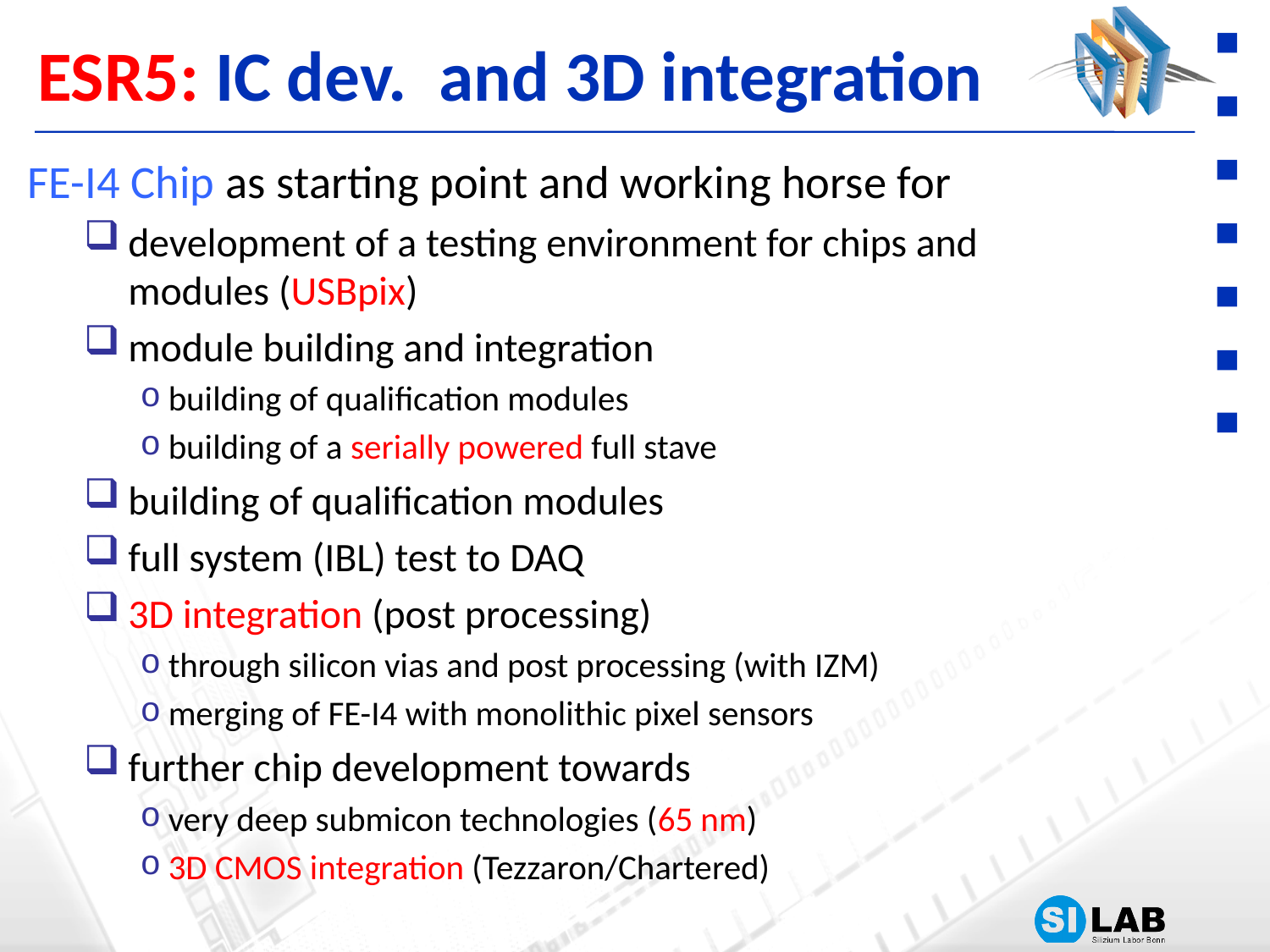

# ESR5: IC dev.  and 3D integration
FE-I4 Chip as starting point and working horse for
 development of a testing environment for chips and
 modules (USBpix)
 module building and integration
building of qualification modules
building of a serially powered full stave
 building of qualification modules
 full system (IBL) test to DAQ
 3D integration (post processing)
through silicon vias and post processing (with IZM)
merging of FE-I4 with monolithic pixel sensors
 further chip development towards
very deep submicon technologies (65 nm)
3D CMOS integration (Tezzaron/Chartered)